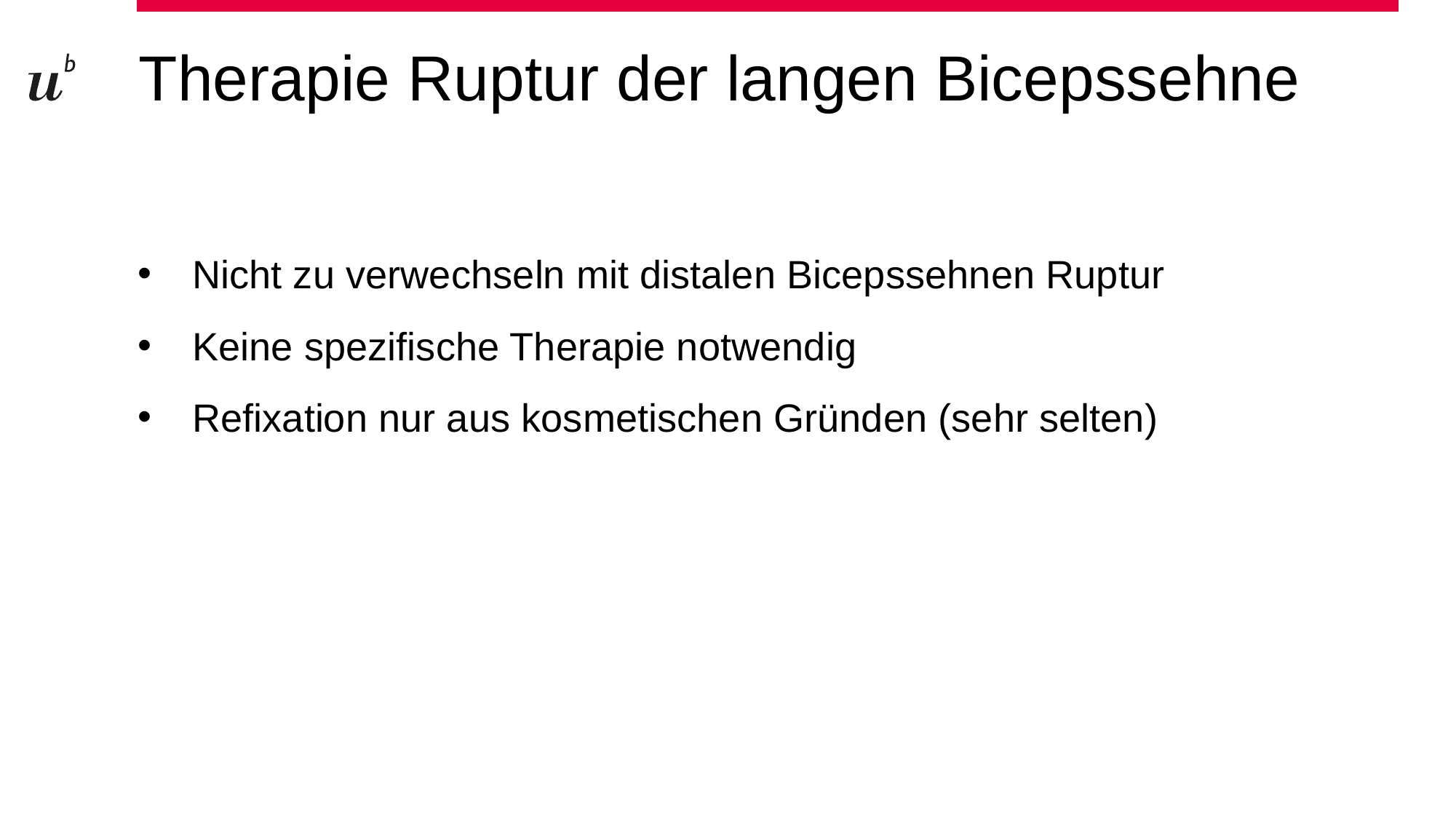

# Therapie Ruptur der langen Bicepssehne

Nicht zu verwechseln mit distalen Bicepssehnen Ruptur
Keine spezifische Therapie notwendig
Refixation nur aus kosmetischen Gründen (sehr selten)